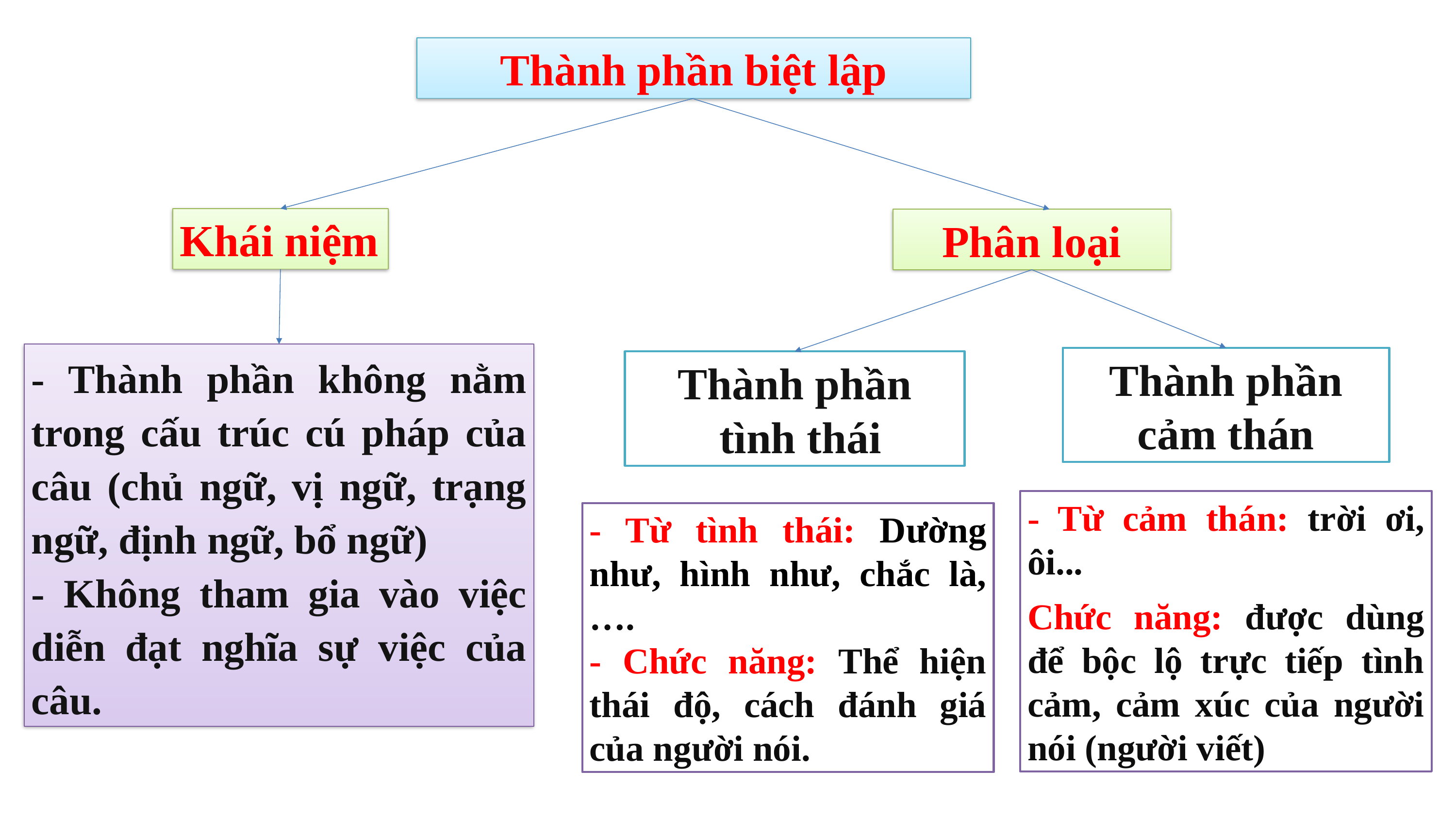

Thành phần biệt lập
Khái niệm
Phân loại
- Thành phần không nằm trong cấu trúc cú pháp của câu (chủ ngữ, vị ngữ, trạng ngữ, định ngữ, bổ ngữ)
- Không tham gia vào việc diễn đạt nghĩa sự việc của câu.
Thành phần cảm thán
Thành phần
 tình thái
- Từ cảm thán: trời ơi, ôi...
Chức năng: được dùng để bộc lộ trực tiếp tình cảm, cảm xúc của người nói (người viết)
- Từ tình thái: Dường như, hình như, chắc là, ….
- Chức năng: Thể hiện thái độ, cách đánh giá của người nói.